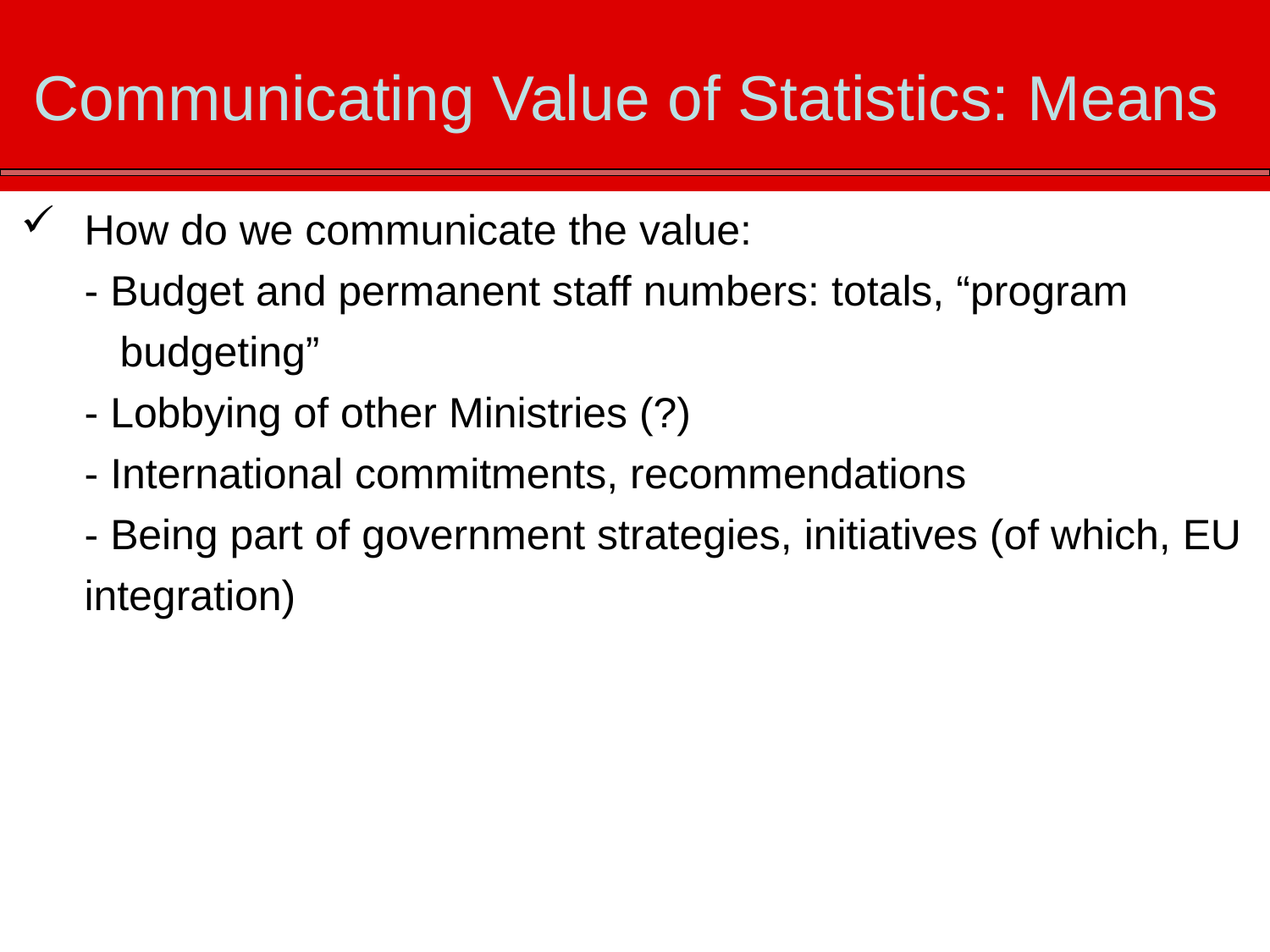

Communicating Value of Statistics: Means

How do we communicate the value:
	- Budget and permanent staff numbers: totals, “program
	   budgeting”
	- Lobbying of other Ministries (?)
	- International commitments, recommendations
	- Being part of government strategies, initiatives (of which, EU integration)